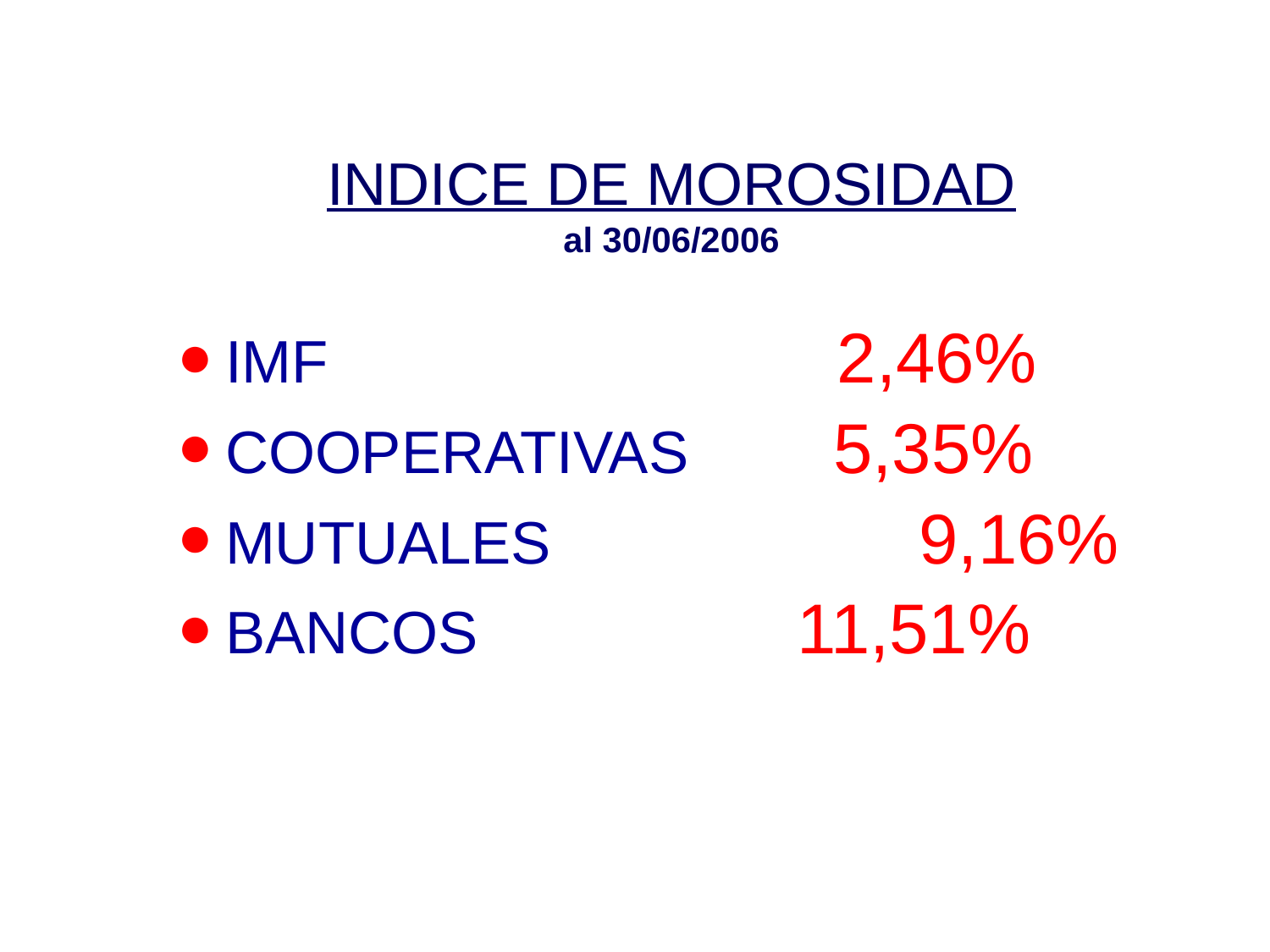

# INDICE DE MOROSIDAD al 30/06/2006
IMF	                             2,46%
COOPERATIVAS 	      5,35%
MUTUALES                      9,16%
BANCOS	                   11,51%